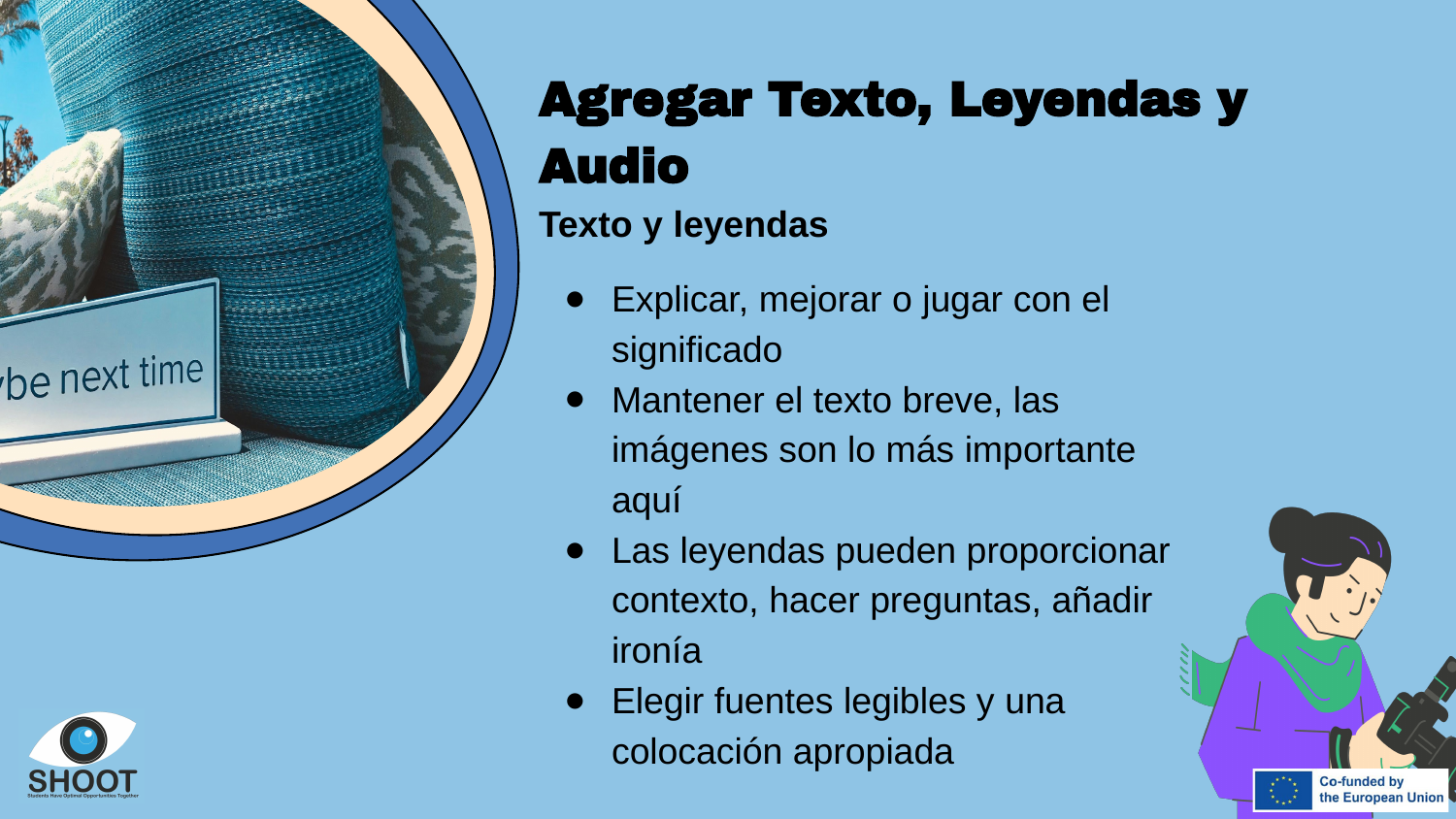

Agregar Texto, Leyendas y Audio
Texto y leyendas
Explicar, mejorar o jugar con el significado
Mantener el texto breve, las imágenes son lo más importante aquí
Las leyendas pueden proporcionar contexto, hacer preguntas, añadir ironía
Elegir fuentes legibles y una colocación apropiada